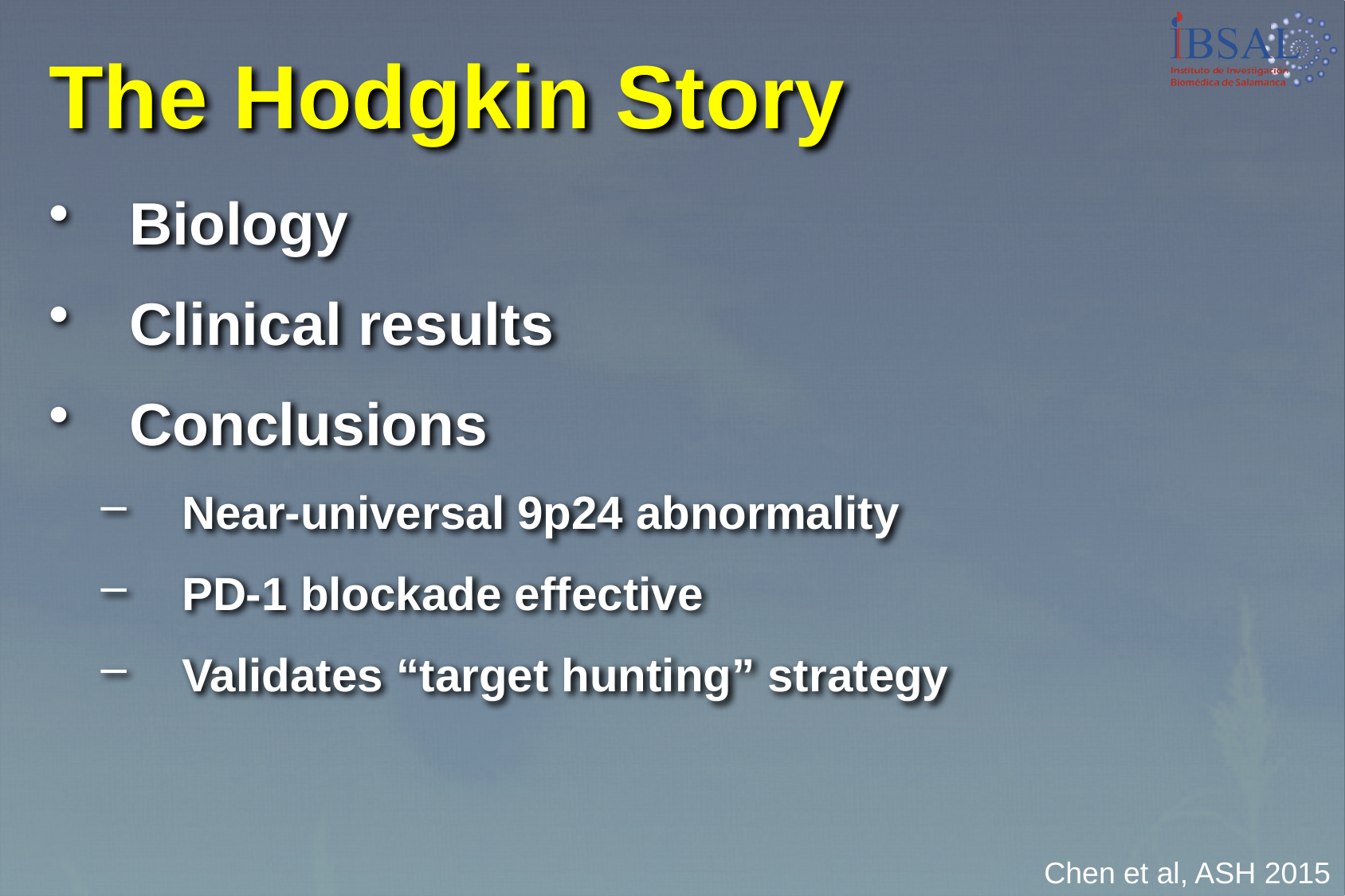

# The Hodgkin Story
Biology
Clinical results
Conclusions
Near-universal 9p24 abnormality
PD-1 blockade effective
Validates “target hunting” strategy
Chen et al, ASH 2015